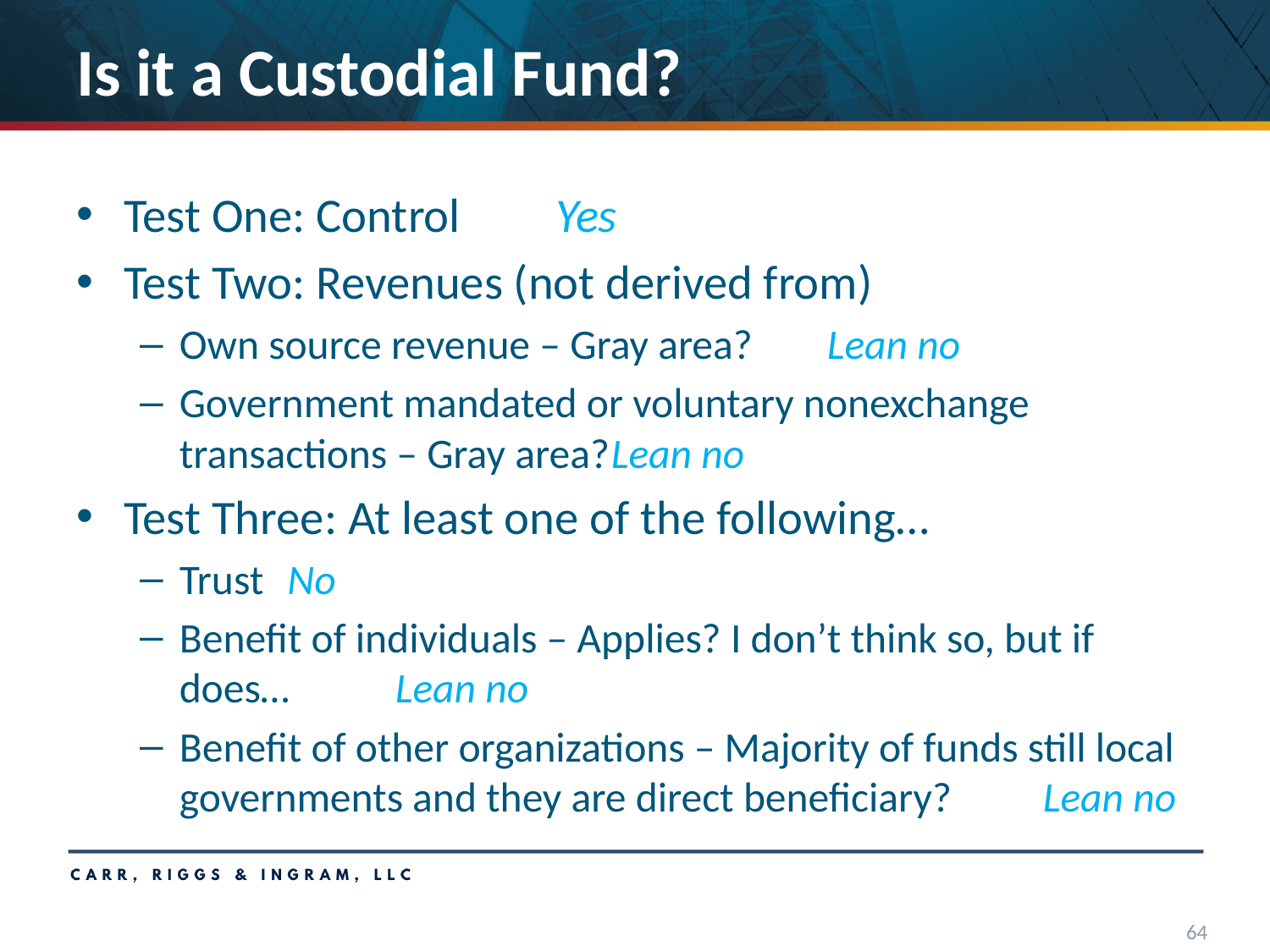

# Is it a Custodial Fund?
Test One: Control									Yes
Test Two: Revenues (not derived from)
Own source revenue – Gray area?					Lean no
Government mandated or voluntary nonexchange transactions – Gray area?							Lean no
Test Three: At least one of the following…
Trust													No
Benefit of individuals – Applies? I don’t think so, but if does… 												Lean no
Benefit of other organizations – Majority of funds still local governments and they are direct beneficiary?		Lean no